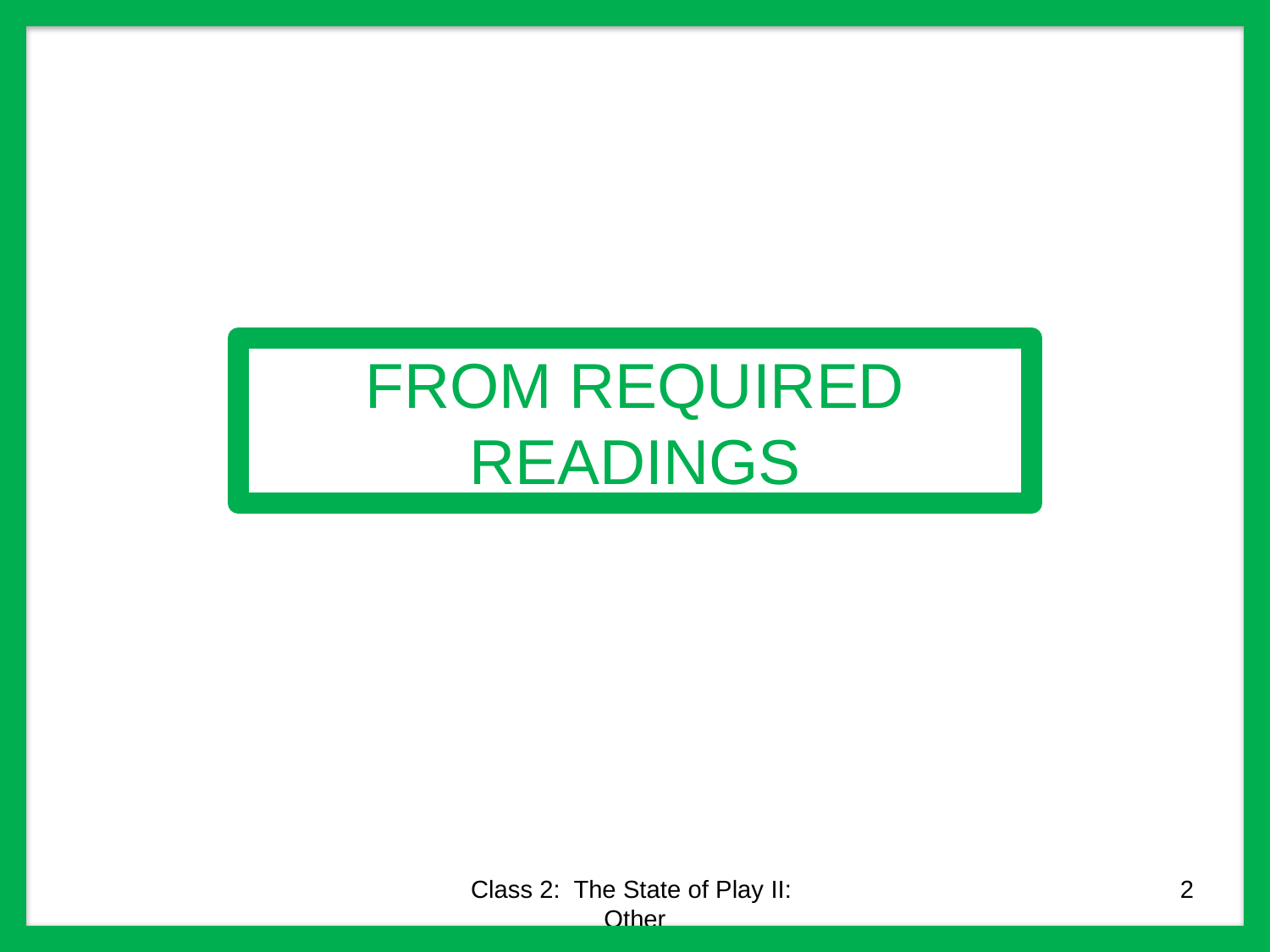

FROM REQUIRED READINGS
Class 2:  The State of Play II:  Other
2